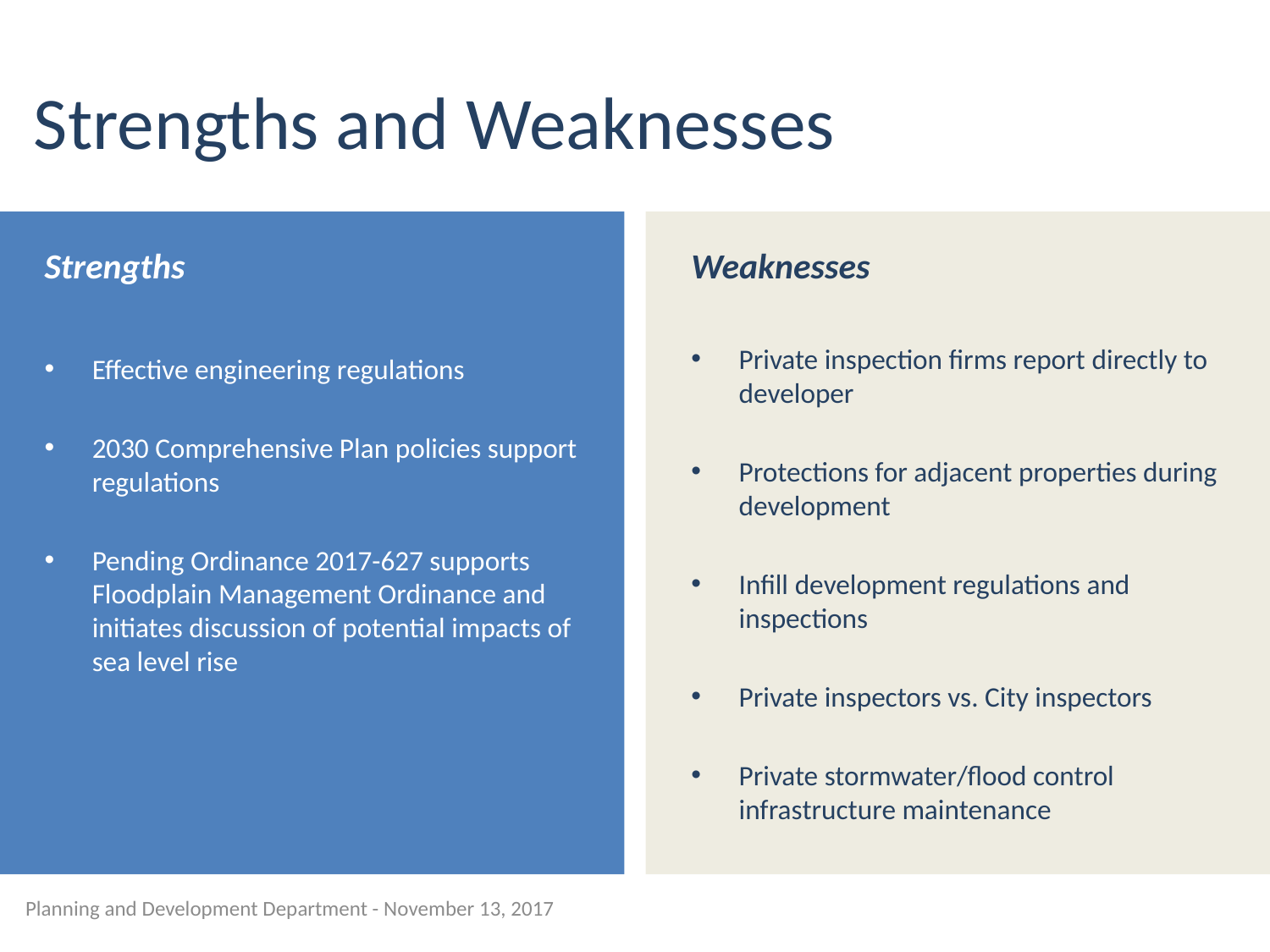

Strengths and Weaknesses

Strengths

Effective engineering regulations

2030 Comprehensive Plan policies support regulations

Pending Ordinance 2017-627 supports Floodplain Management Ordinance and initiates discussion of potential impacts of sea level rise

Weaknesses

Private inspection firms report directly to developer

Protections for adjacent properties during development

Infill development regulations and inspections

Private inspectors vs. City inspectors

Private stormwater/flood control infrastructure maintenance

Planning and Development Department - November 13, 2017